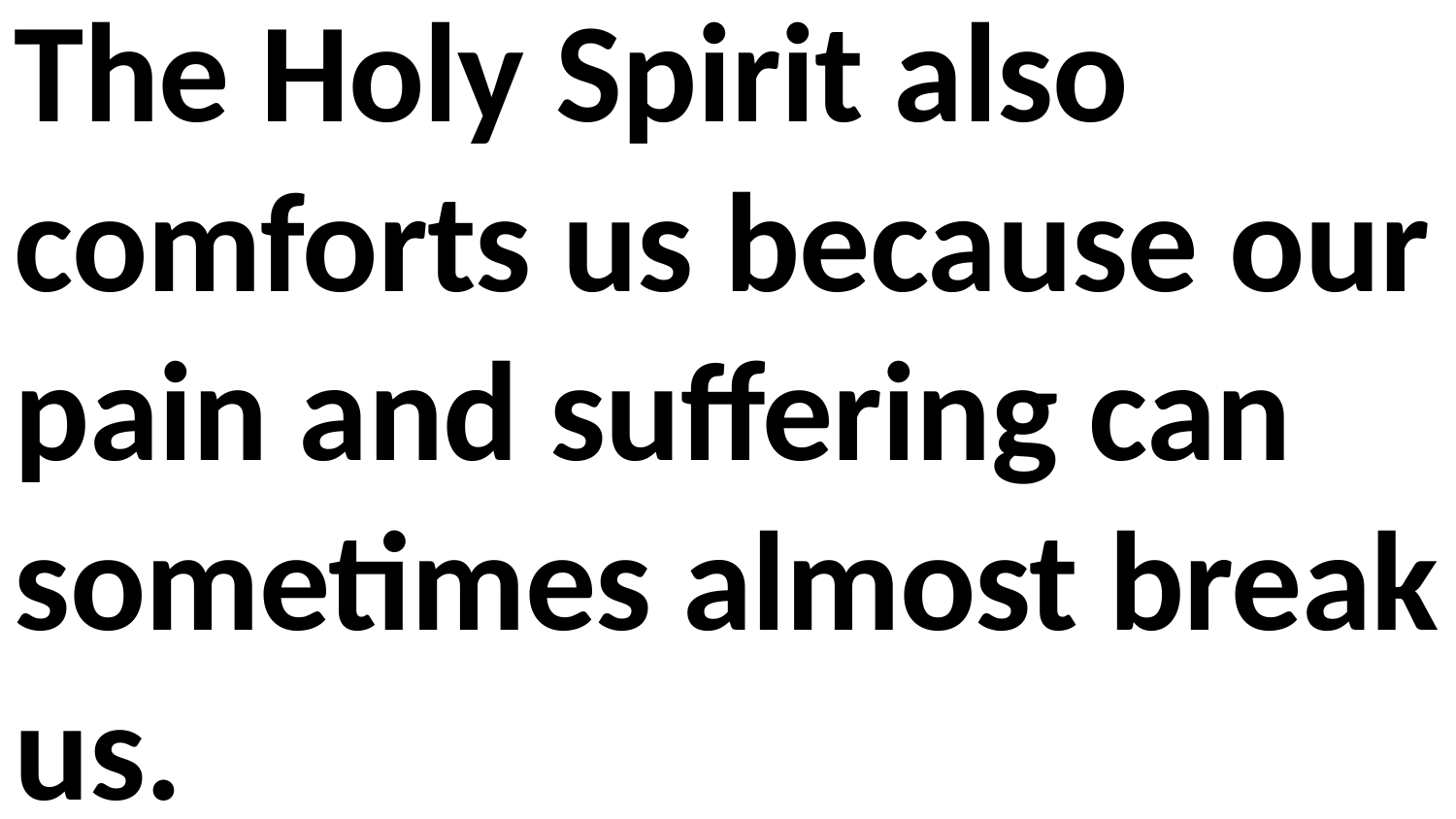

The Holy Spirit also comforts us because our pain and suffering can sometimes almost break us.